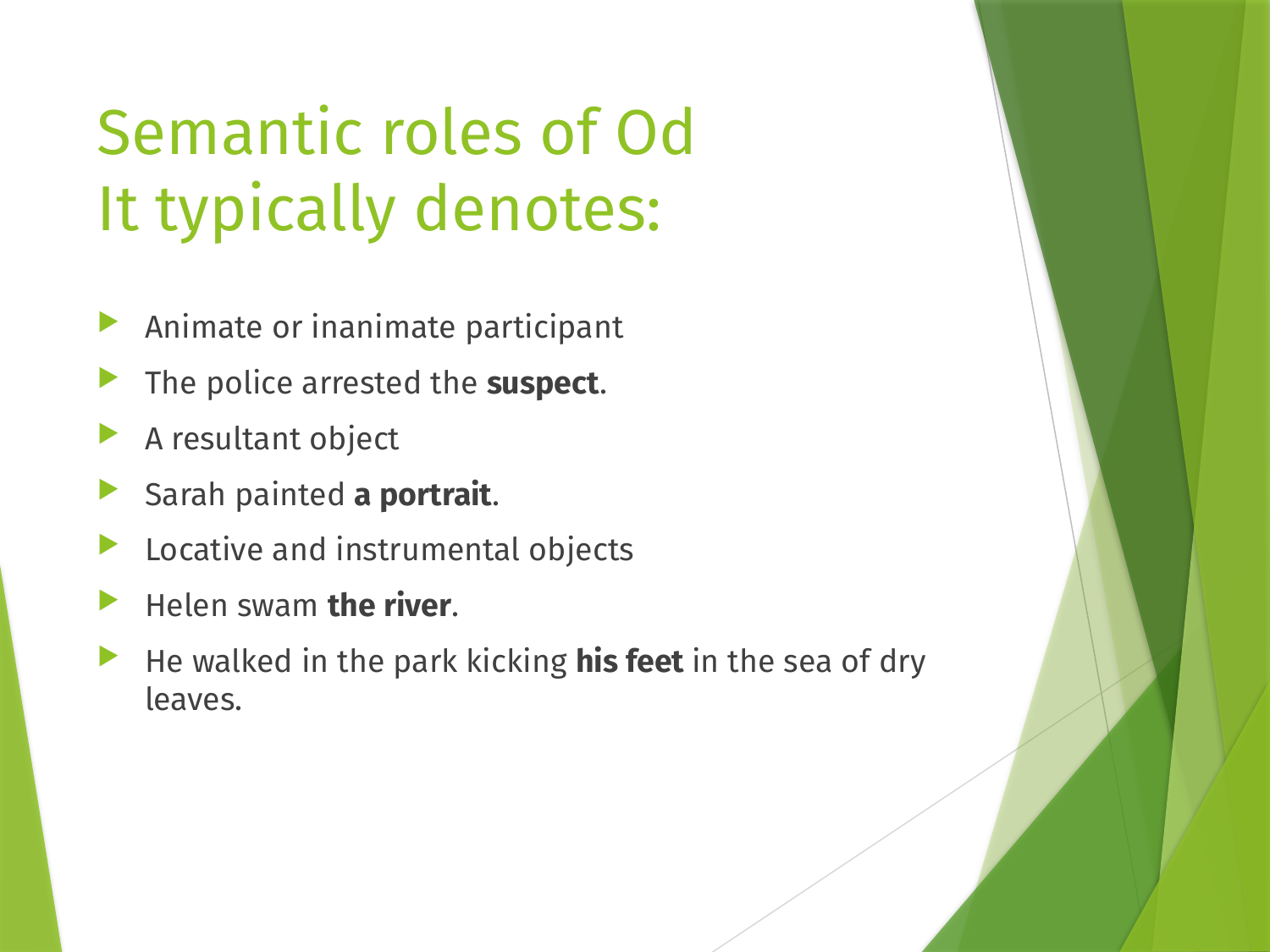

# Semantic roles of Od It typically denotes:
Animate or inanimate participant
The police arrested the suspect.
A resultant object
Sarah painted a portrait.
Locative and instrumental objects
Helen swam the river.
He walked in the park kicking his feet in the sea of dry leaves.